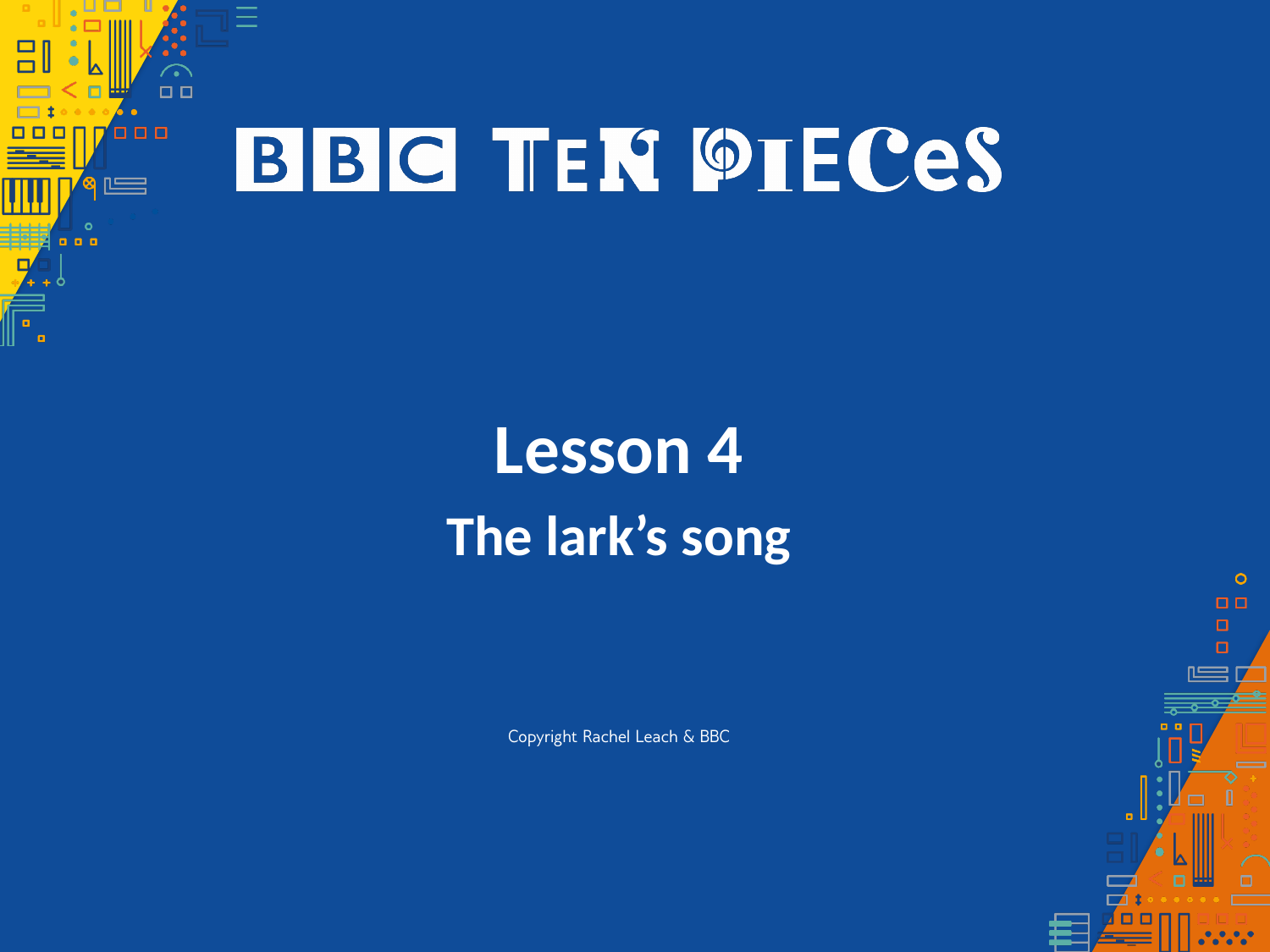

Lesson 4
The lark’s song
Copyright Rachel Leach & BBC